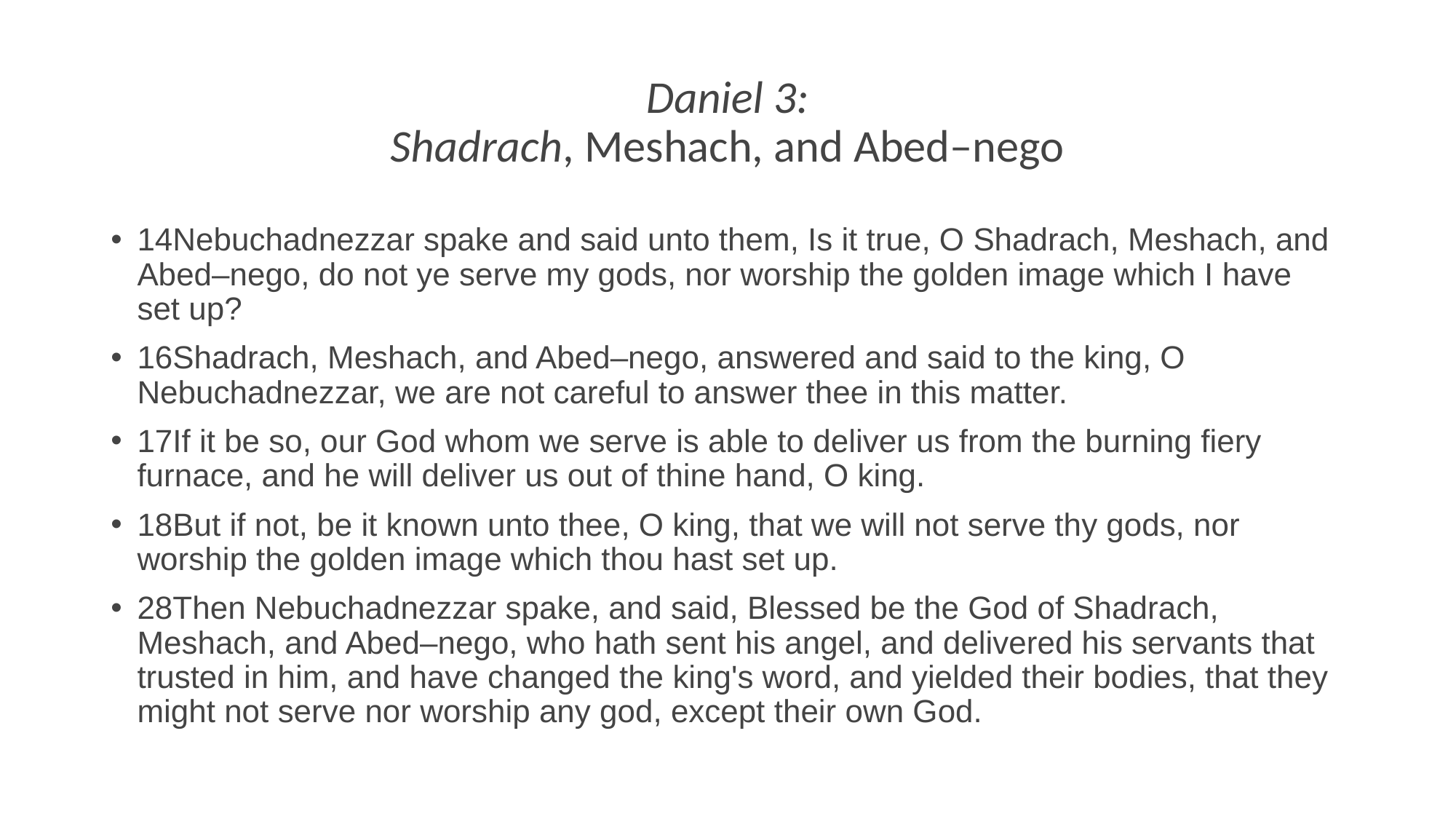

# Daniel 3: Shadrach, Meshach, and Abed–nego
14Nebuchadnezzar spake and said unto them, Is it true, O Shadrach, Meshach, and Abed–nego, do not ye serve my gods, nor worship the golden image which I have set up?
16Shadrach, Meshach, and Abed–nego, answered and said to the king, O Nebuchadnezzar, we are not careful to answer thee in this matter.
17If it be so, our God whom we serve is able to deliver us from the burning fiery furnace, and he will deliver us out of thine hand, O king.
18But if not, be it known unto thee, O king, that we will not serve thy gods, nor worship the golden image which thou hast set up.
28Then Nebuchadnezzar spake, and said, Blessed be the God of Shadrach, Meshach, and Abed–nego, who hath sent his angel, and delivered his servants that trusted in him, and have changed the king's word, and yielded their bodies, that they might not serve nor worship any god, except their own God.